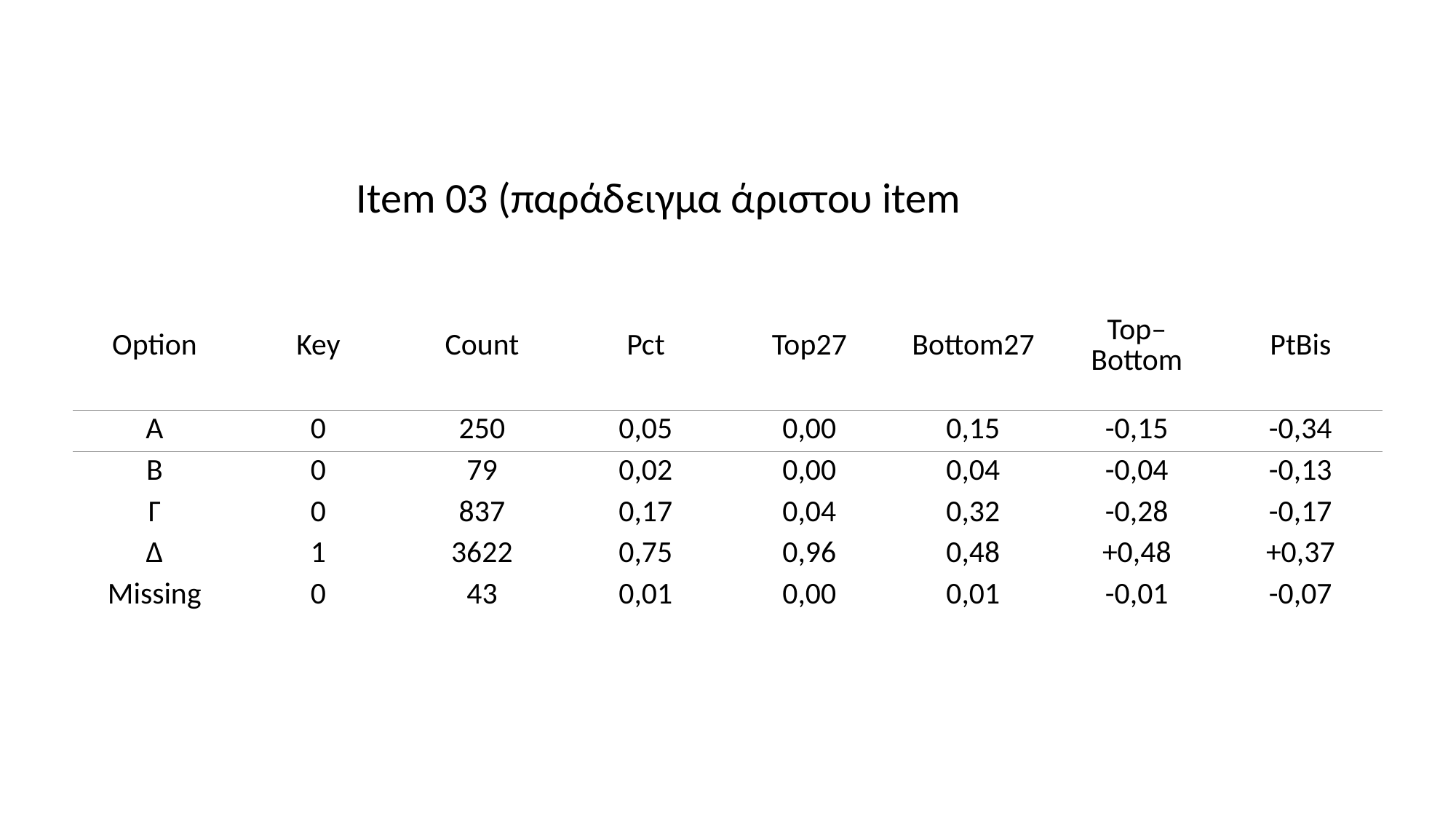

Item 03 (παράδειγμα άριστου item
| Option | Key | Count | Pct | Top27 | Bottom27 | Top–Bottom | PtBis |
| --- | --- | --- | --- | --- | --- | --- | --- |
| Α | 0 | 250 | 0,05 | 0,00 | 0,15 | -0,15 | -0,34 |
| Β | 0 | 79 | 0,02 | 0,00 | 0,04 | -0,04 | -0,13 |
| Γ | 0 | 837 | 0,17 | 0,04 | 0,32 | -0,28 | -0,17 |
| Δ | 1 | 3622 | 0,75 | 0,96 | 0,48 | +0,48 | +0,37 |
| Missing | 0 | 43 | 0,01 | 0,00 | 0,01 | -0,01 | -0,07 |